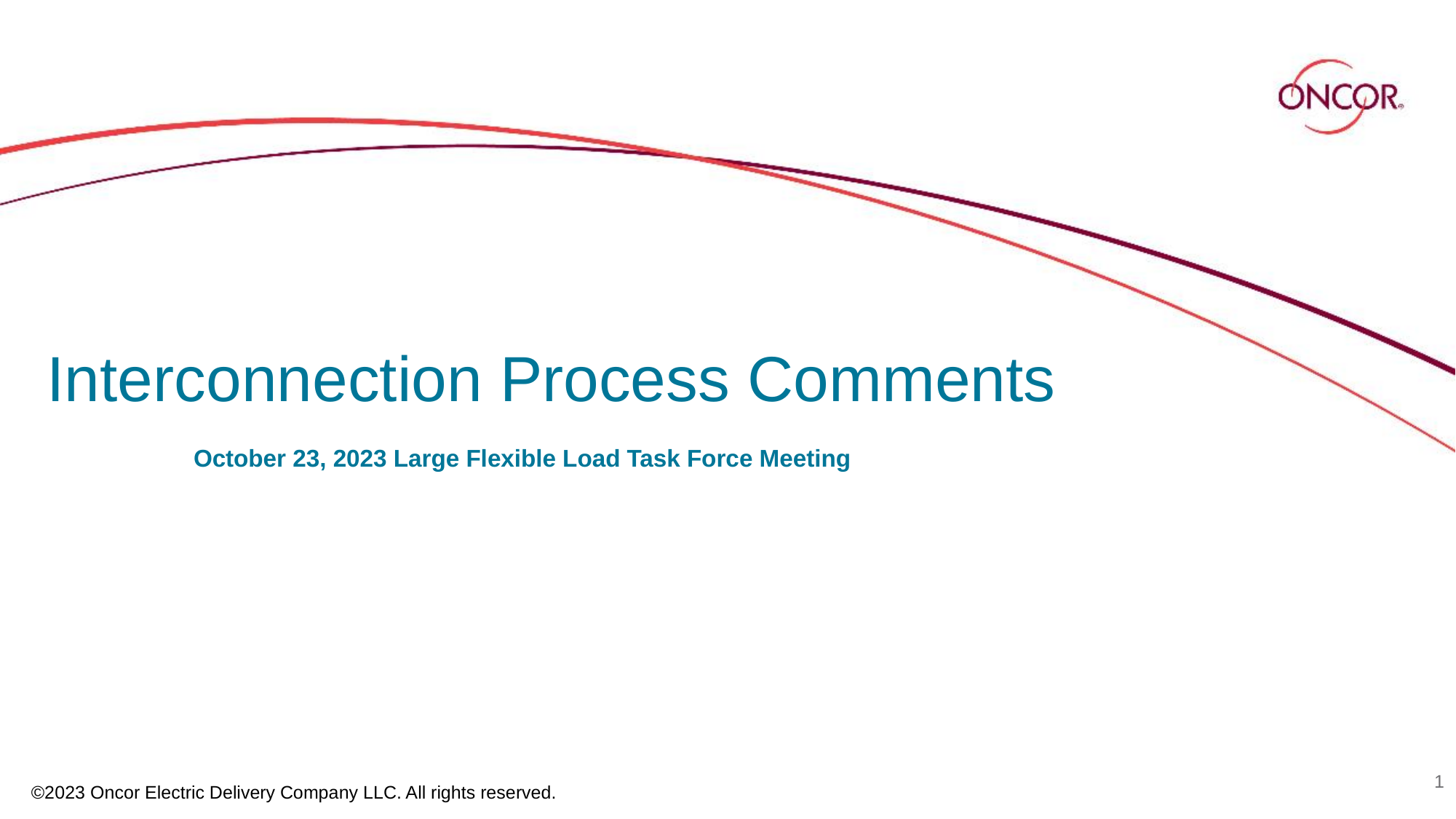

# Interconnection Process Comments
October 23, 2023 Large Flexible Load Task Force Meeting
1
©2023 Oncor Electric Delivery Company LLC. All rights reserved.